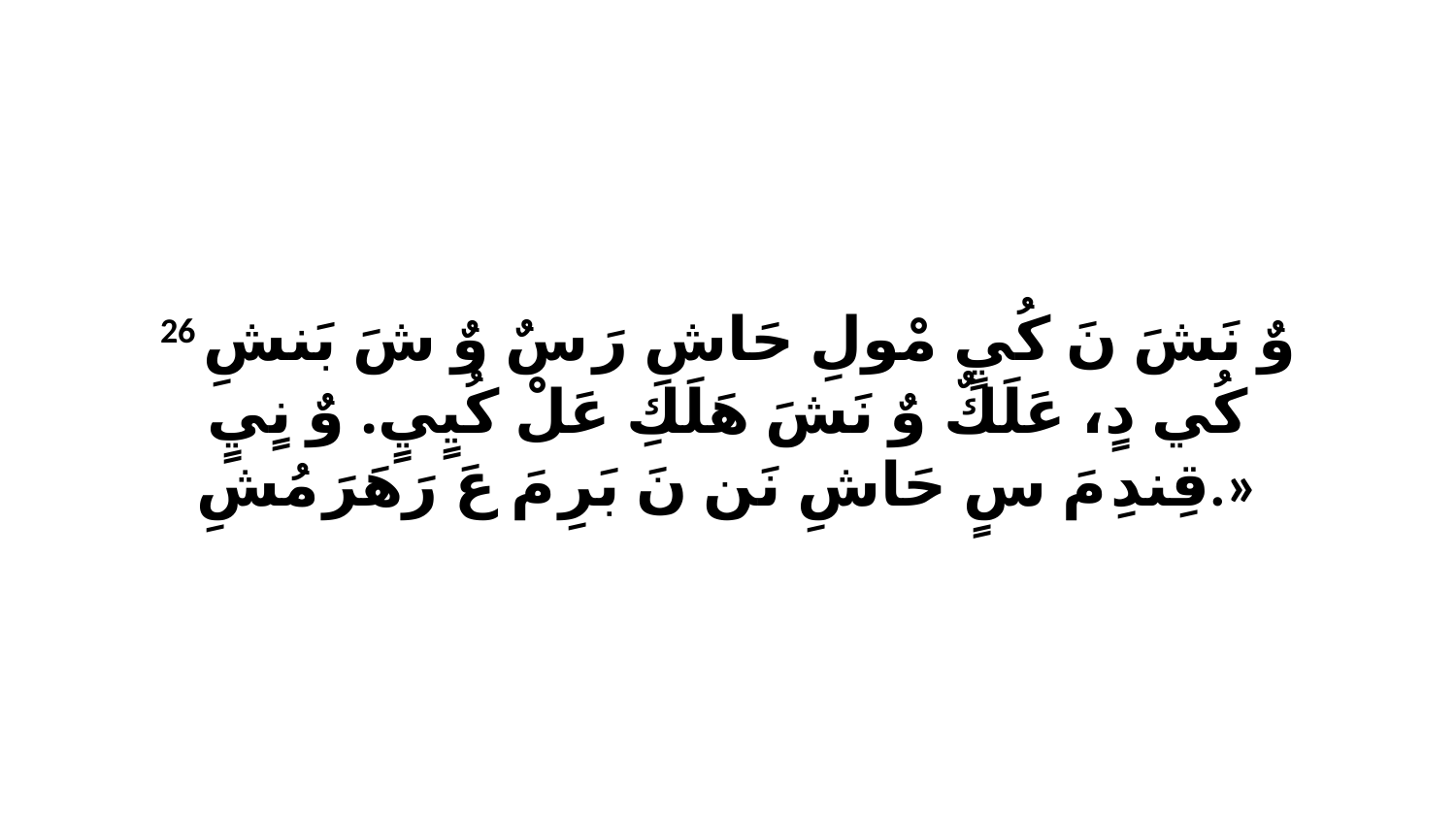

26 وٌ نَشَ نَ كُيٍ مْولِ حَاشِ رَ سٌ وٌ شَ بَنشِ كُي دٍ، عَلَكٌ وٌ نَشَ هَلَكِ عَلْ كُيٍيٍ. وٌ نٍيٍ قِندِ مَ سٍ حَاشِ نَن نَ بَرِ مَ عَ رَهَرَ مُشِ.»